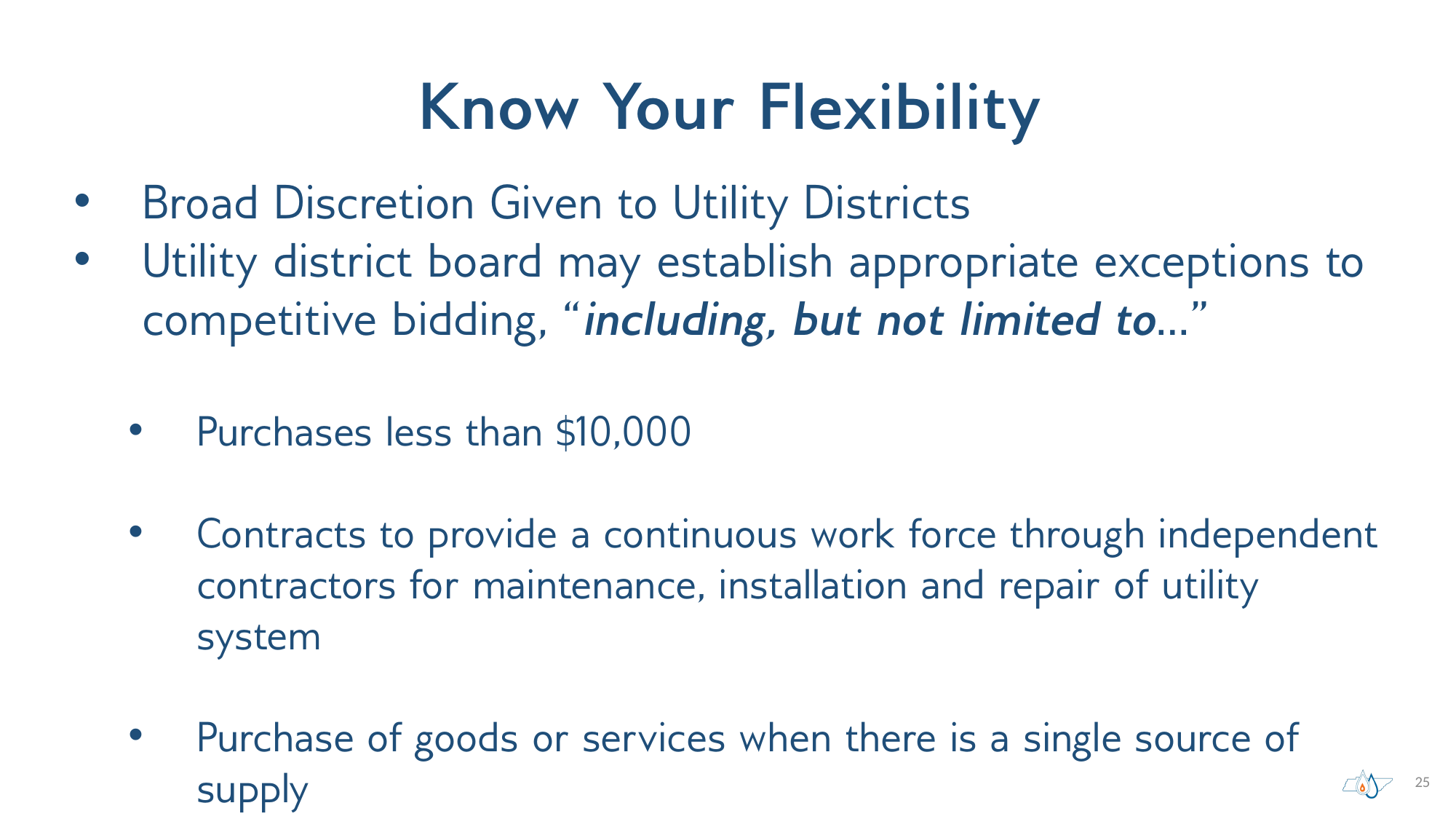

# Know Your Flexibility
Broad Discretion Given to Utility Districts
Utility district board may establish appropriate exceptions to competitive bidding, “including, but not limited to…”

Purchases less than $10,000

Contracts to provide a continuous work force through independent contractors for maintenance, installation and repair of utility system

Purchase of goods or services when there is a single source of supply
25